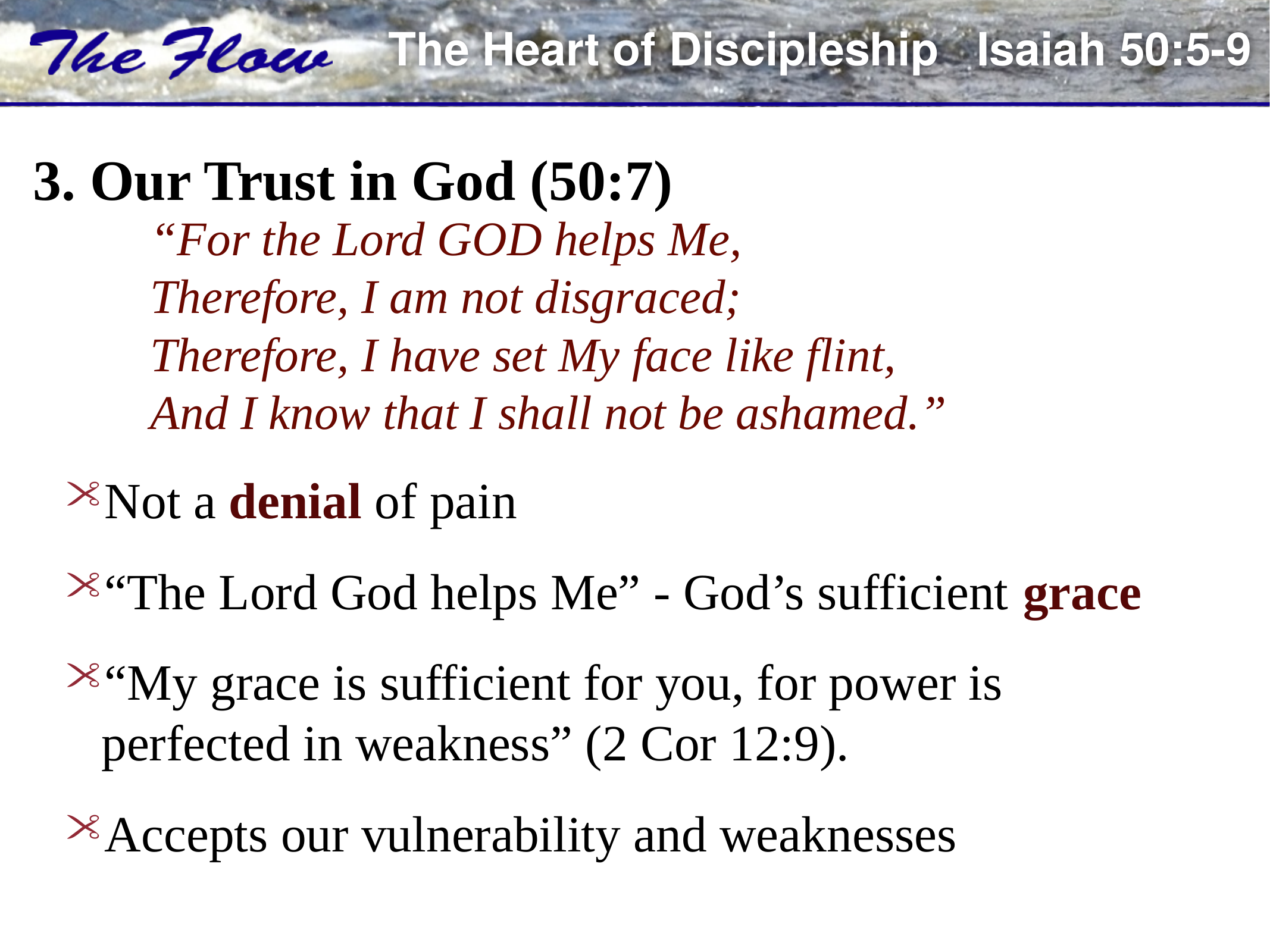

3. Our Trust in God (50:7)
“For the Lord GOD helps Me,
Therefore, I am not disgraced;
Therefore, I have set My face like flint,
And I know that I shall not be ashamed.”
Not a denial of pain
“The Lord God helps Me” - God’s sufficient grace
“My grace is sufficient for you, for power is perfected in weakness” (2 Cor 12:9).
Accepts our vulnerability and weaknesses